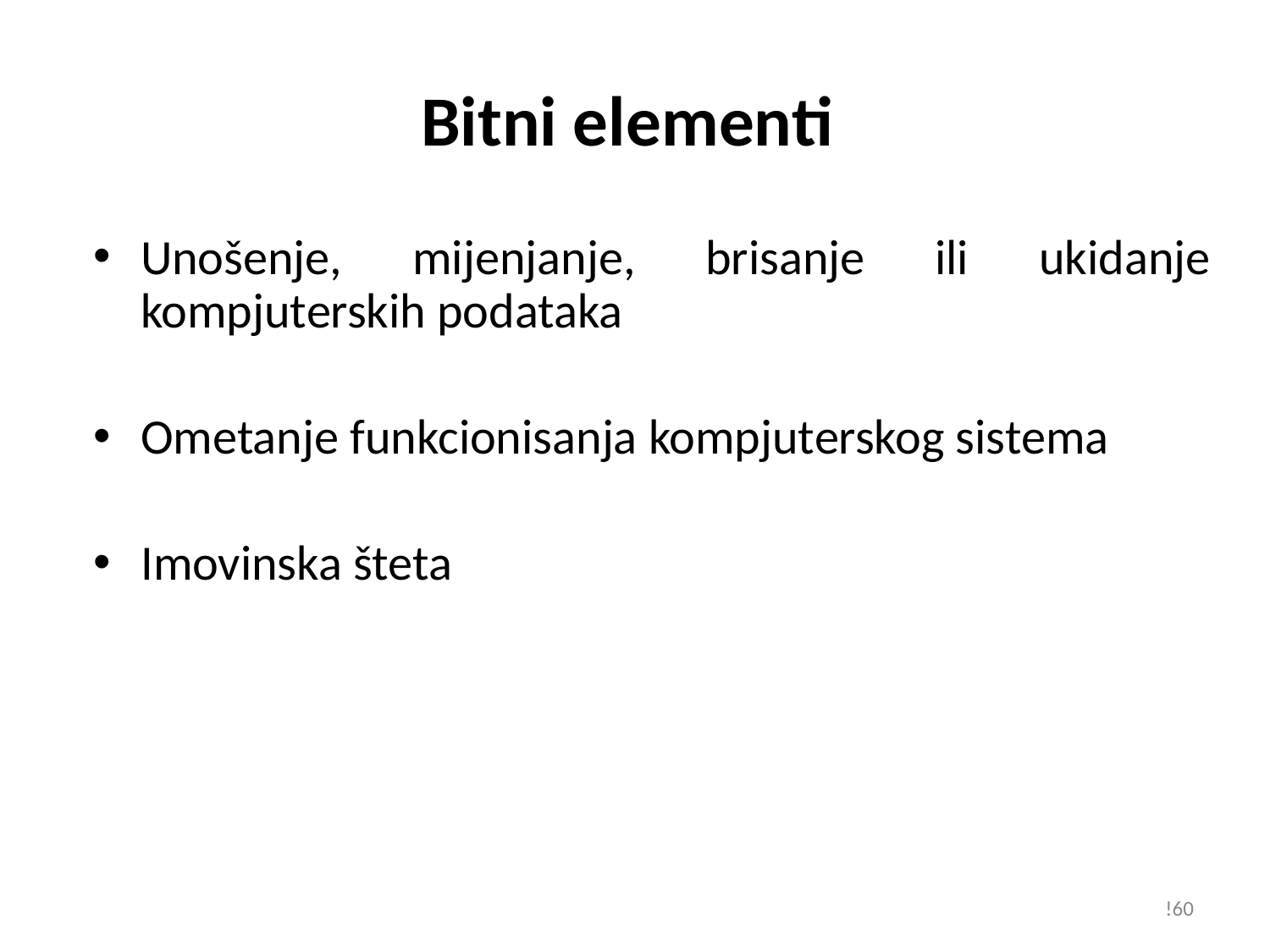

# Bitni elementi
Unošenje, mijenjanje, brisanje ili ukidanje kompjuterskih podataka

Ometanje funkcionisanja kompjuterskog sistema

Imovinska šteta

!60